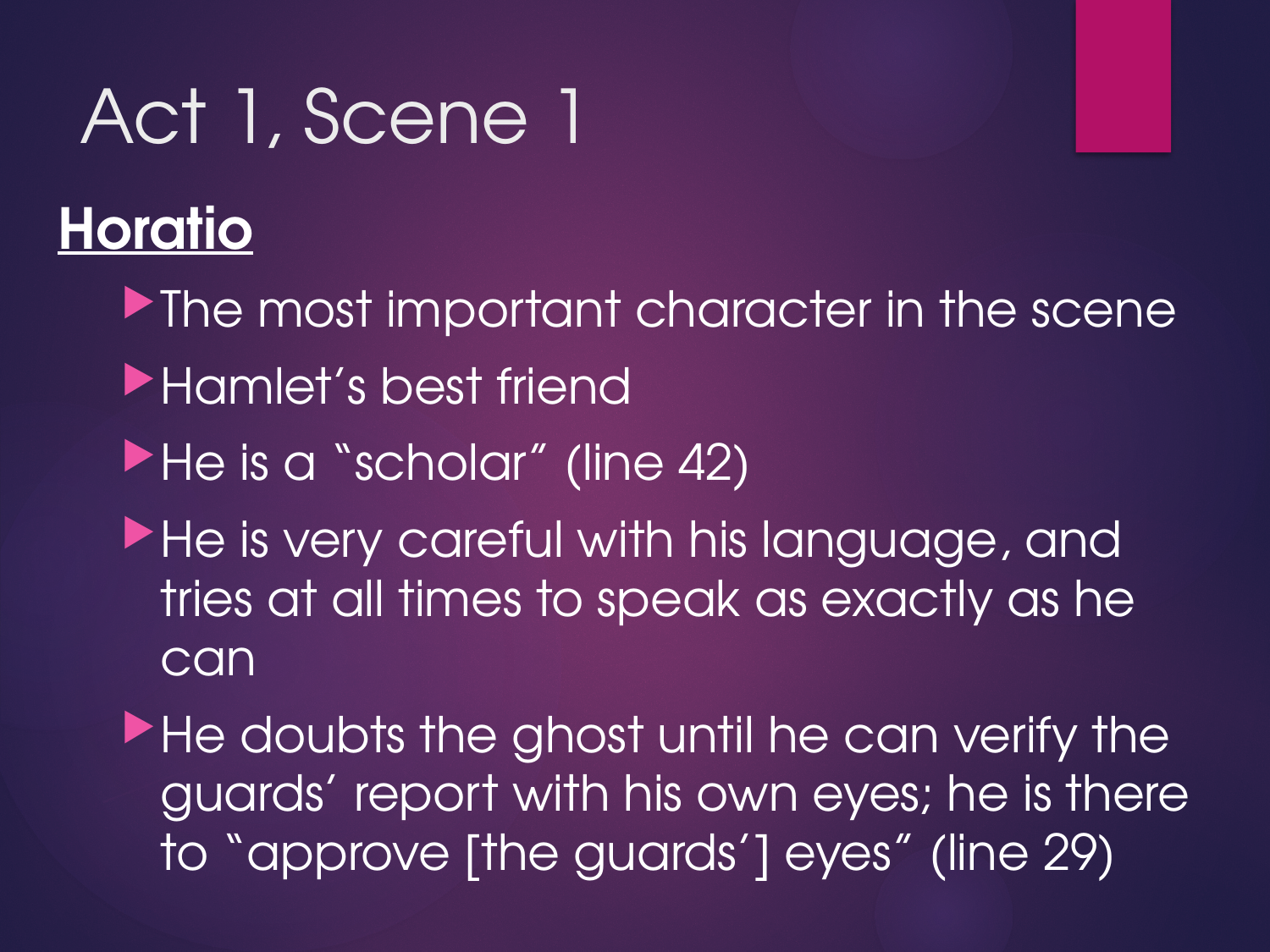

# Act 1, Scene 1
Horatio
The most important character in the scene
Hamlet’s best friend
He is a “scholar” (line 42)
He is very careful with his language, and tries at all times to speak as exactly as he can
He doubts the ghost until he can verify the guards’ report with his own eyes; he is there to “approve [the guards’] eyes” (line 29)